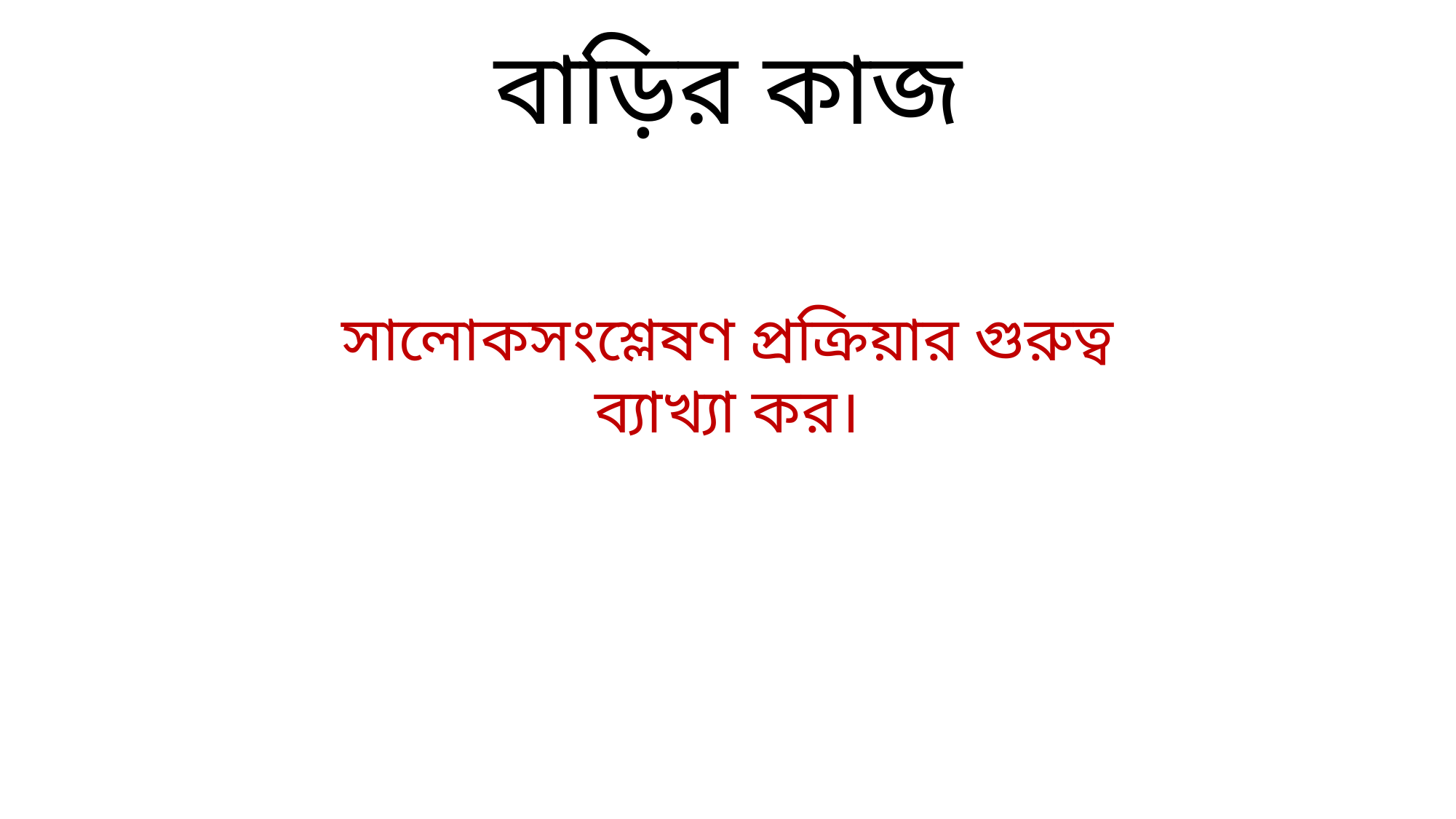

বাড়ির কাজ
সালোকসংশ্লেষণ প্রক্রিয়ার গুরুত্ব ব্যাখ্যা কর।